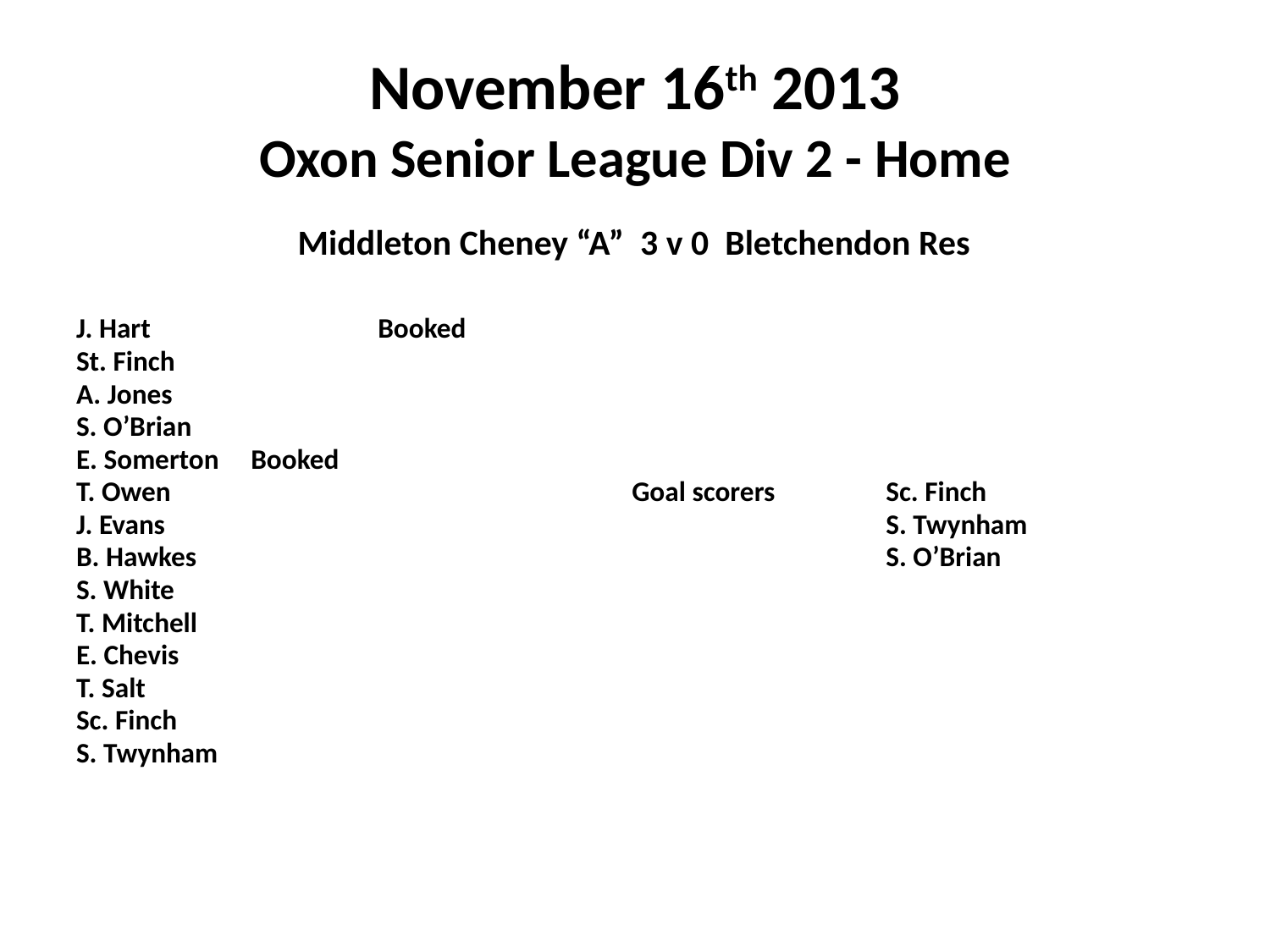

# November 16th 2013 Oxon Senior League Div 2 - Home
  Middleton Cheney “A”  3 v 0  Bletchendon Res

J. Hart		Booked
St. Finch
A. Jones
S. O’Brian
E. Somerton	Booked
T. Owen				Goal scorers	Sc. Finch
J. Evans						S. Twynham
B. Hawkes						S. O’Brian
S. White
T. Mitchell
E. Chevis
T. Salt
Sc. Finch
S. Twynham